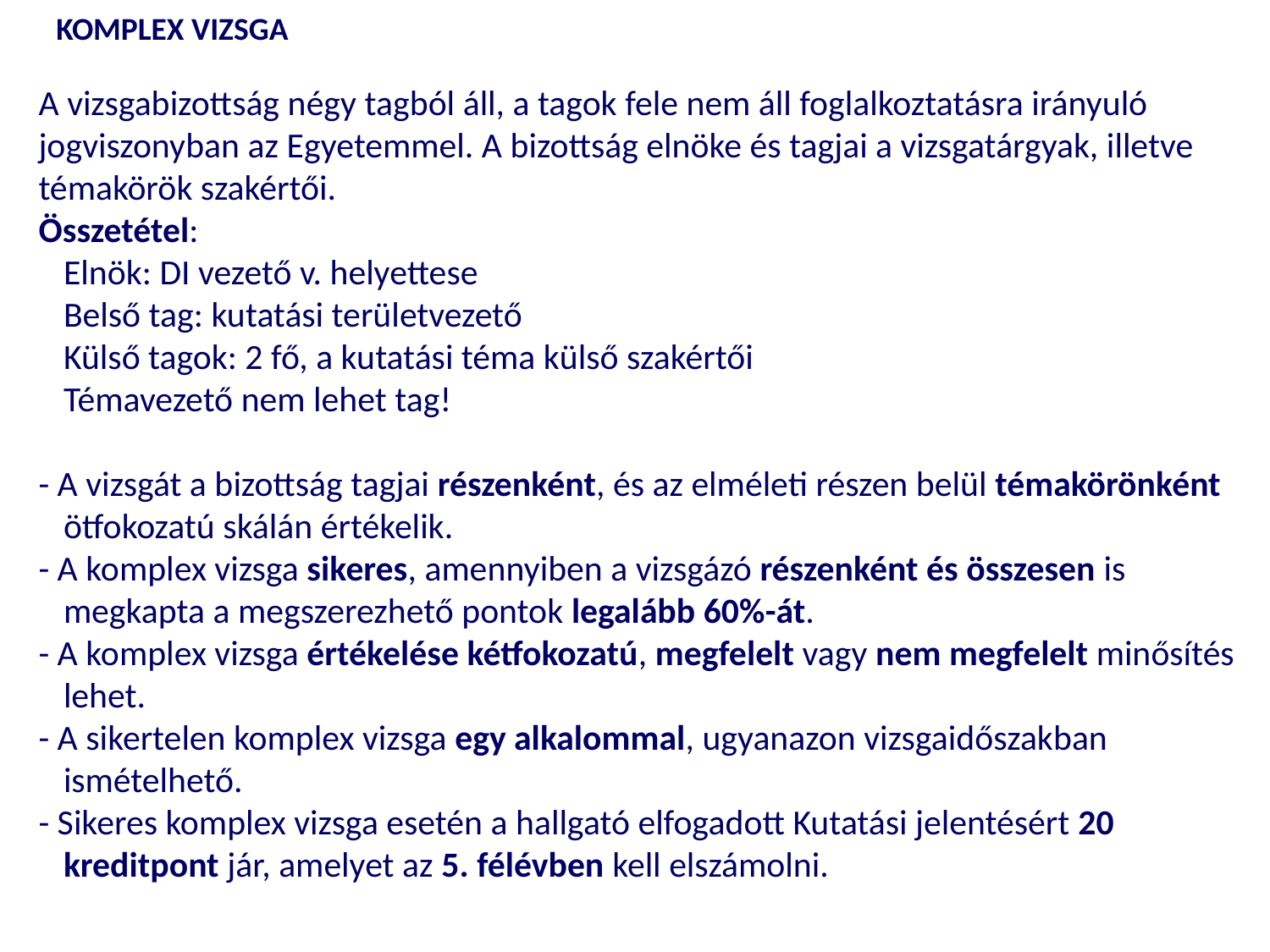

KOMPLEX VIZSGA
A vizsgabizottság négy tagból áll, a tagok fele nem áll foglalkoztatásra irányuló jogviszonyban az Egyetemmel. A bizottság elnöke és tagjai a vizsgatárgyak, illetve témakörök szakértői.
Összetétel:
Elnök: DI vezető v. helyettese
Belső tag: kutatási területvezető
Külső tagok: 2 fő, a kutatási téma külső szakértői
Témavezető nem lehet tag!

- A vizsgát a bizottság tagjai részenként, és az elméleti részen belül témakörönként ötfokozatú skálán értékelik.
- A komplex vizsga sikeres, amennyiben a vizsgázó részenként és összesen is megkapta a megszerezhető pontok legalább 60%-át.
- A komplex vizsga értékelése kétfokozatú, megfelelt vagy nem megfelelt minősítés lehet.
- A sikertelen komplex vizsga egy alkalommal, ugyanazon vizsgaidőszakban ismételhető.
- Sikeres komplex vizsga esetén a hallgató elfogadott Kutatási jelentésért 20 kreditpont jár, amelyet az 5. félévben kell elszámolni.